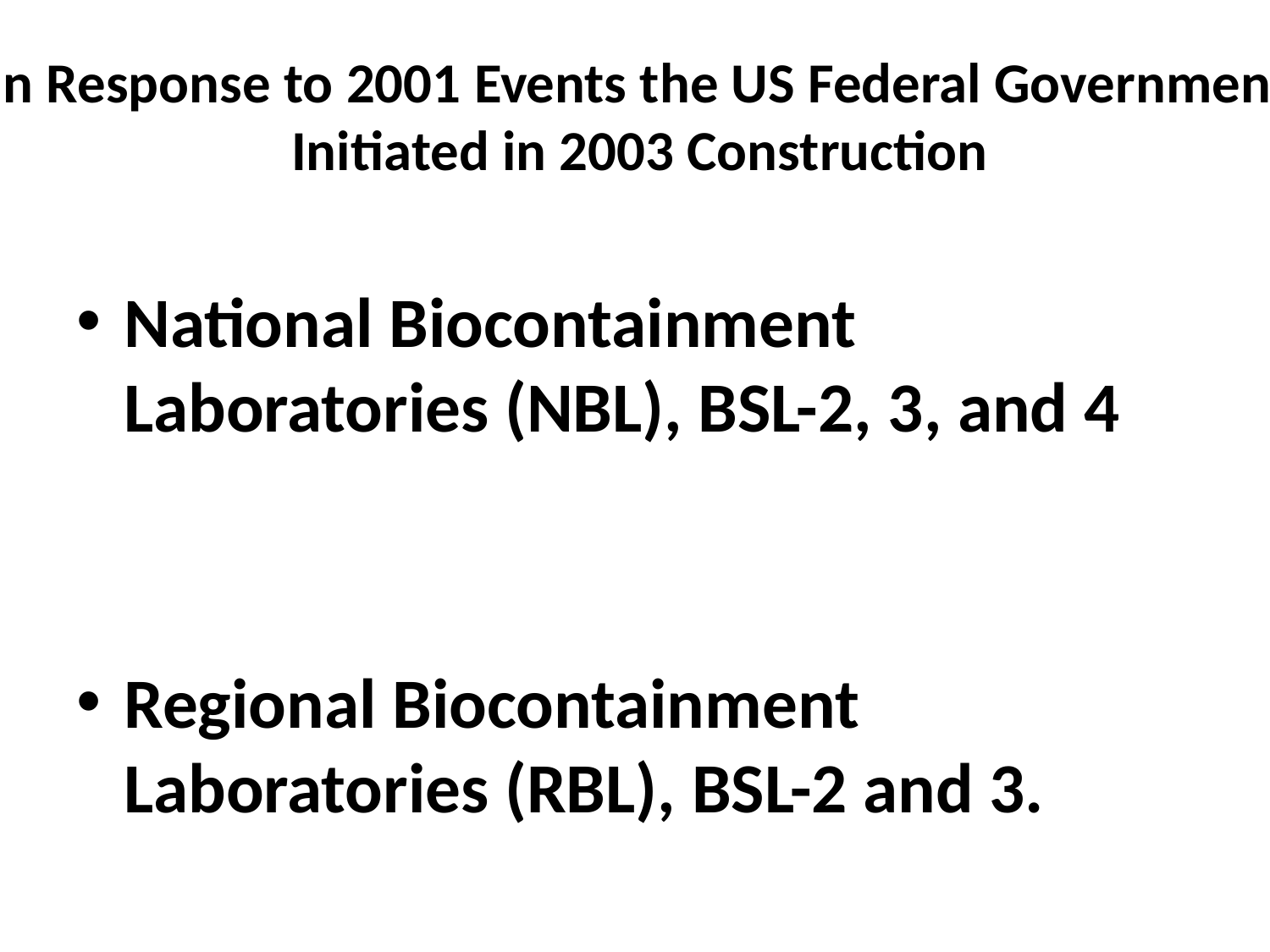

# In Response to 2001 Events the US Federal Government Initiated in 2003 Construction
National Biocontainment Laboratories (NBL), BSL-2, 3, and 4

Regional Biocontainment Laboratories (RBL), BSL-2 and 3.